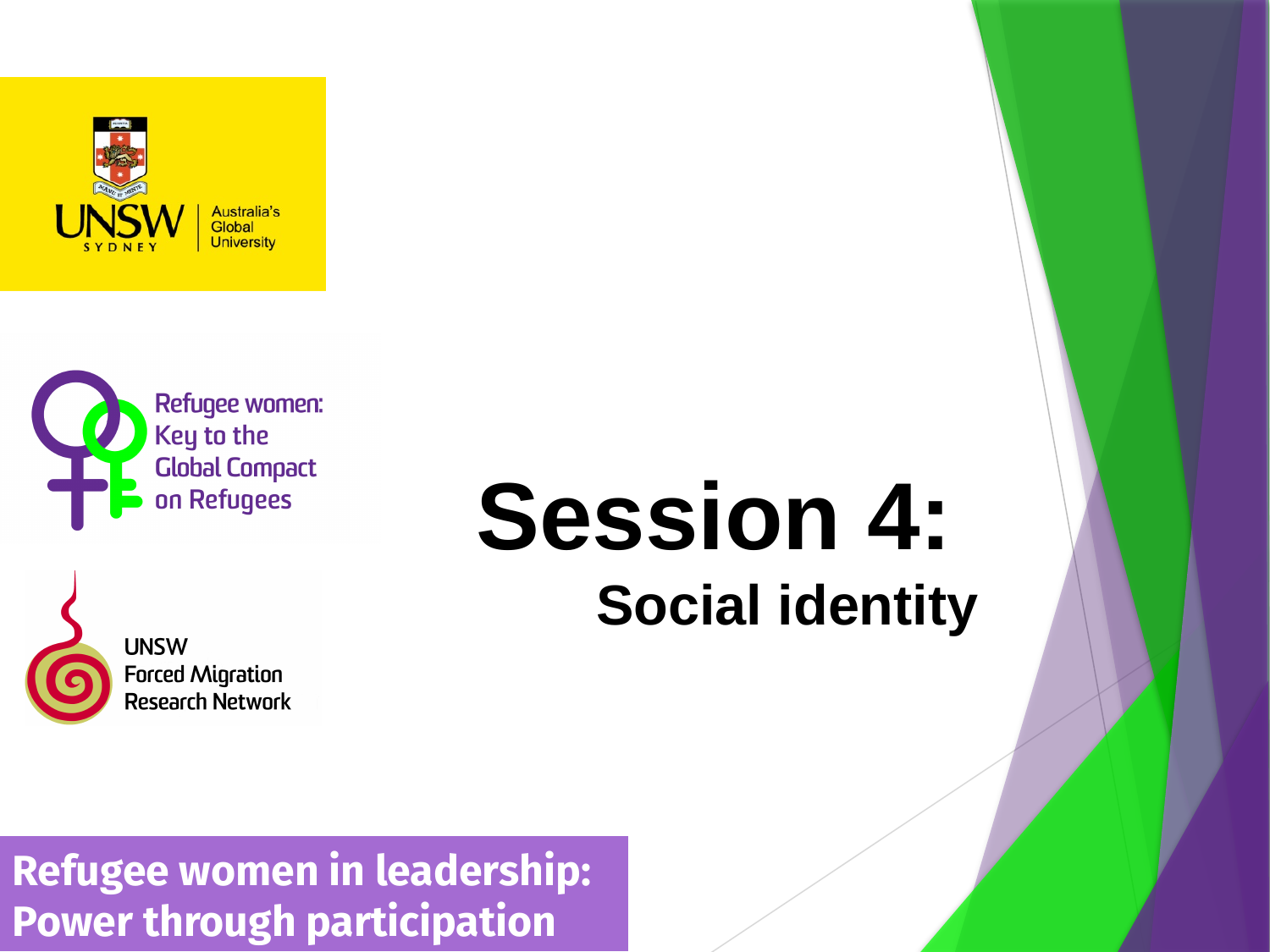

# Session 4: Social identity
Refugee women in leadership:
Power through participation